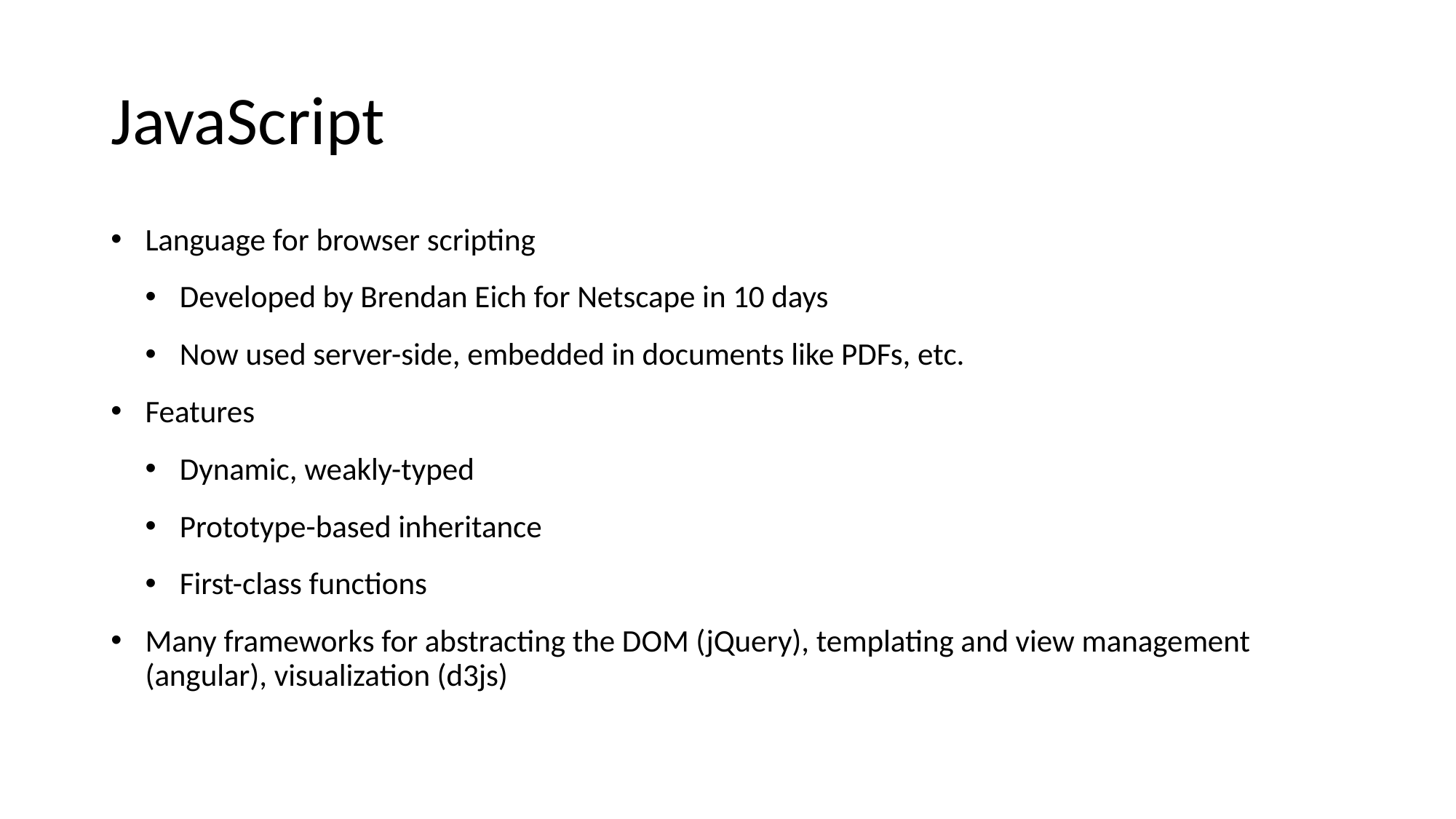

# JavaScript
Language for browser scripting
Developed by Brendan Eich for Netscape in 10 days
Now used server-side, embedded in documents like PDFs, etc.
Features
Dynamic, weakly-typed
Prototype-based inheritance
First-class functions
Many frameworks for abstracting the DOM (jQuery), templating and view management (angular), visualization (d3js)